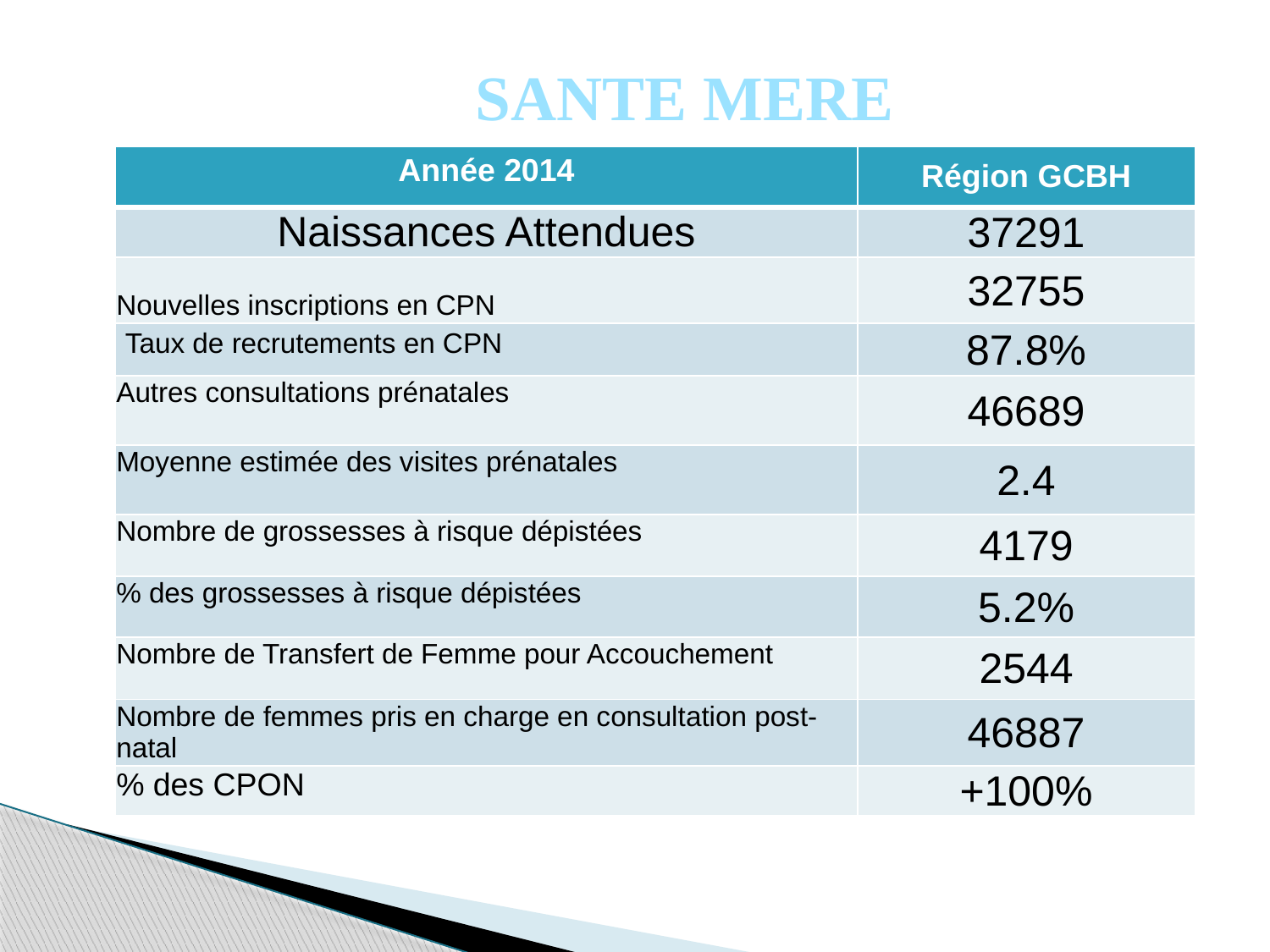

# SANTE MERE
| Année 2014 | Région GCBH |
| --- | --- |
| Naissances Attendues | 37291 |
| Nouvelles inscriptions en CPN | 32755 |
| Taux de recrutements en CPN | 87.8% |
| Autres consultations prénatales | 46689 |
| Moyenne estimée des visites prénatales | 2.4 |
| Nombre de grossesses à risque dépistées | 4179 |
| % des grossesses à risque dépistées | 5.2% |
| Nombre de Transfert de Femme pour Accouchement | 2544 |
| Nombre de femmes pris en charge en consultation post-natal | 46887 |
| % des CPON | +100% |